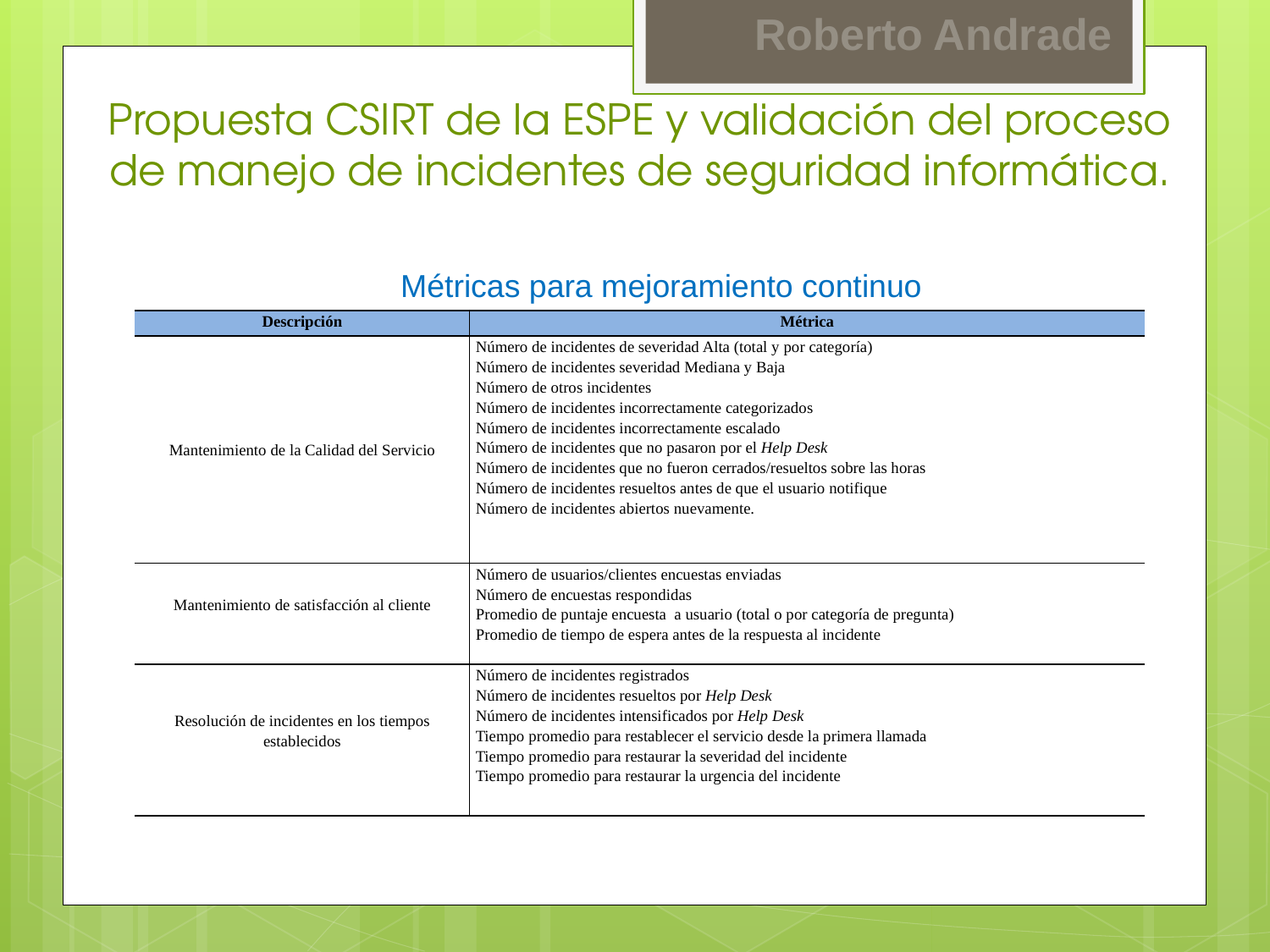

Propuesta CSIRT de la ESPE y validación del proceso de manejo de incidentes de seguridad informática.
Métricas para mejoramiento continuo
| Descripción | Métrica |
| --- | --- |
| Mantenimiento de la Calidad del Servicio | Número de incidentes de severidad Alta (total y por categoría) Número de incidentes severidad Mediana y Baja Número de otros incidentes Número de incidentes incorrectamente categorizados Número de incidentes incorrectamente escalado Número de incidentes que no pasaron por el Help Desk Número de incidentes que no fueron cerrados/resueltos sobre las horas Número de incidentes resueltos antes de que el usuario notifique Número de incidentes abiertos nuevamente. |
| Mantenimiento de satisfacción al cliente | Número de usuarios/clientes encuestas enviadas Número de encuestas respondidas Promedio de puntaje encuesta a usuario (total o por categoría de pregunta) Promedio de tiempo de espera antes de la respuesta al incidente |
| Resolución de incidentes en los tiempos establecidos | Número de incidentes registrados Número de incidentes resueltos por Help Desk Número de incidentes intensificados por Help Desk Tiempo promedio para restablecer el servicio desde la primera llamada Tiempo promedio para restaurar la severidad del incidente Tiempo promedio para restaurar la urgencia del incidente |